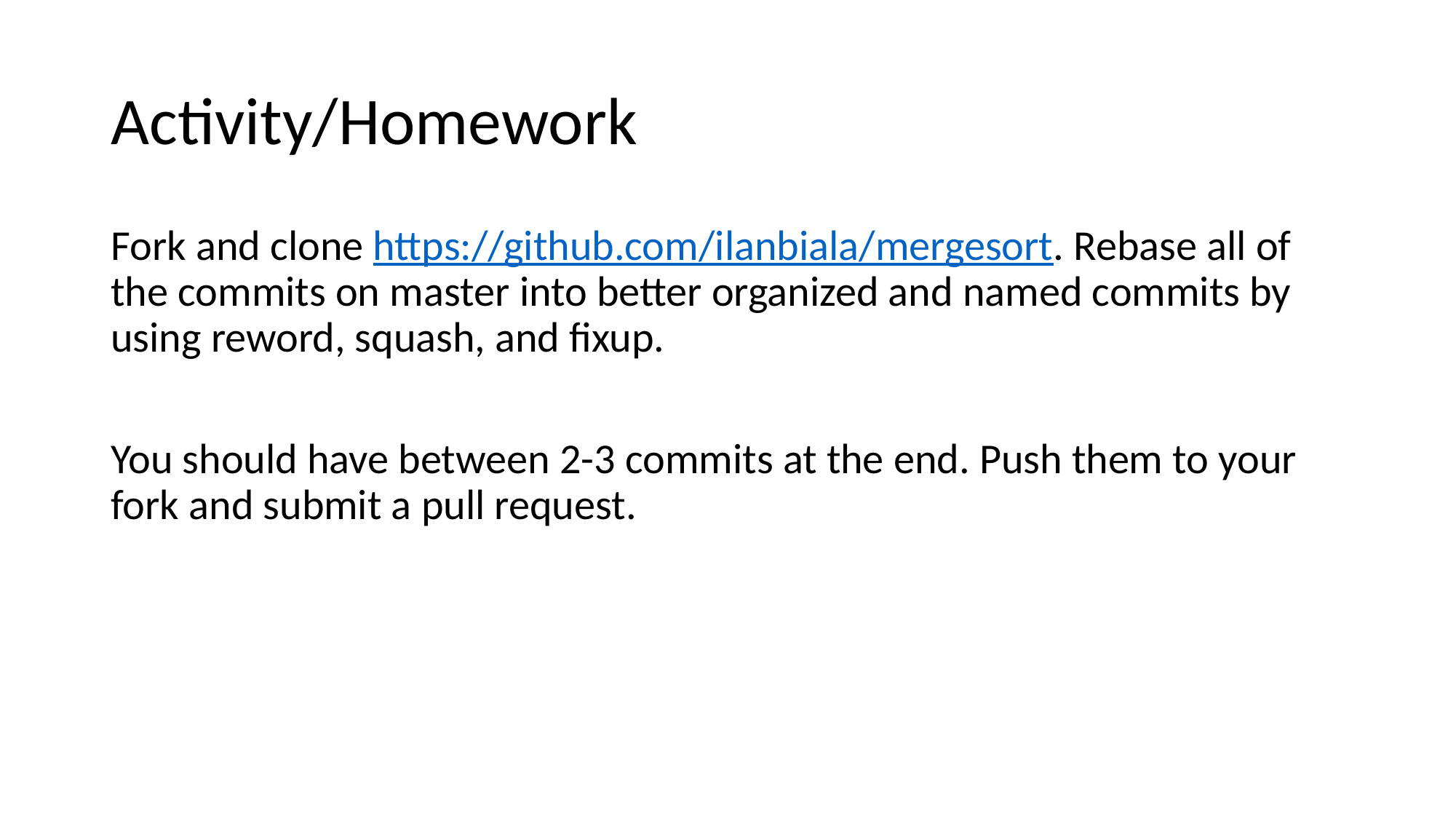

# Activity/Homework
Fork and clone https://github.com/ilanbiala/mergesort. Rebase all of the commits on master into better organized and named commits by using reword, squash, and fixup.

You should have between 2-3 commits at the end. Push them to your fork and submit a pull request.